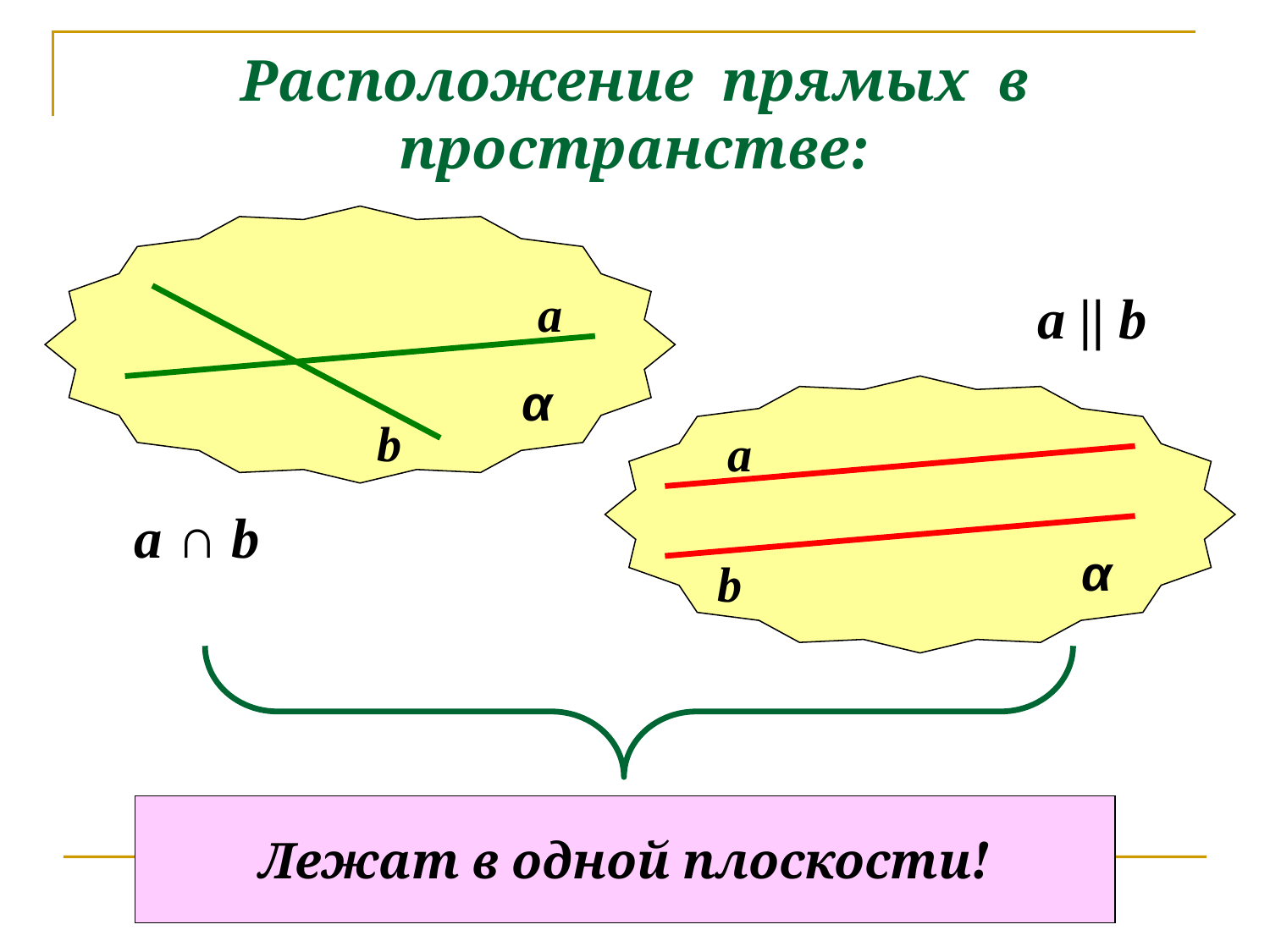

# Расположение  прямых  в пространстве:

α
a
a || b

α
b
a

a ∩ b

b
Лежат в одной плоскости!